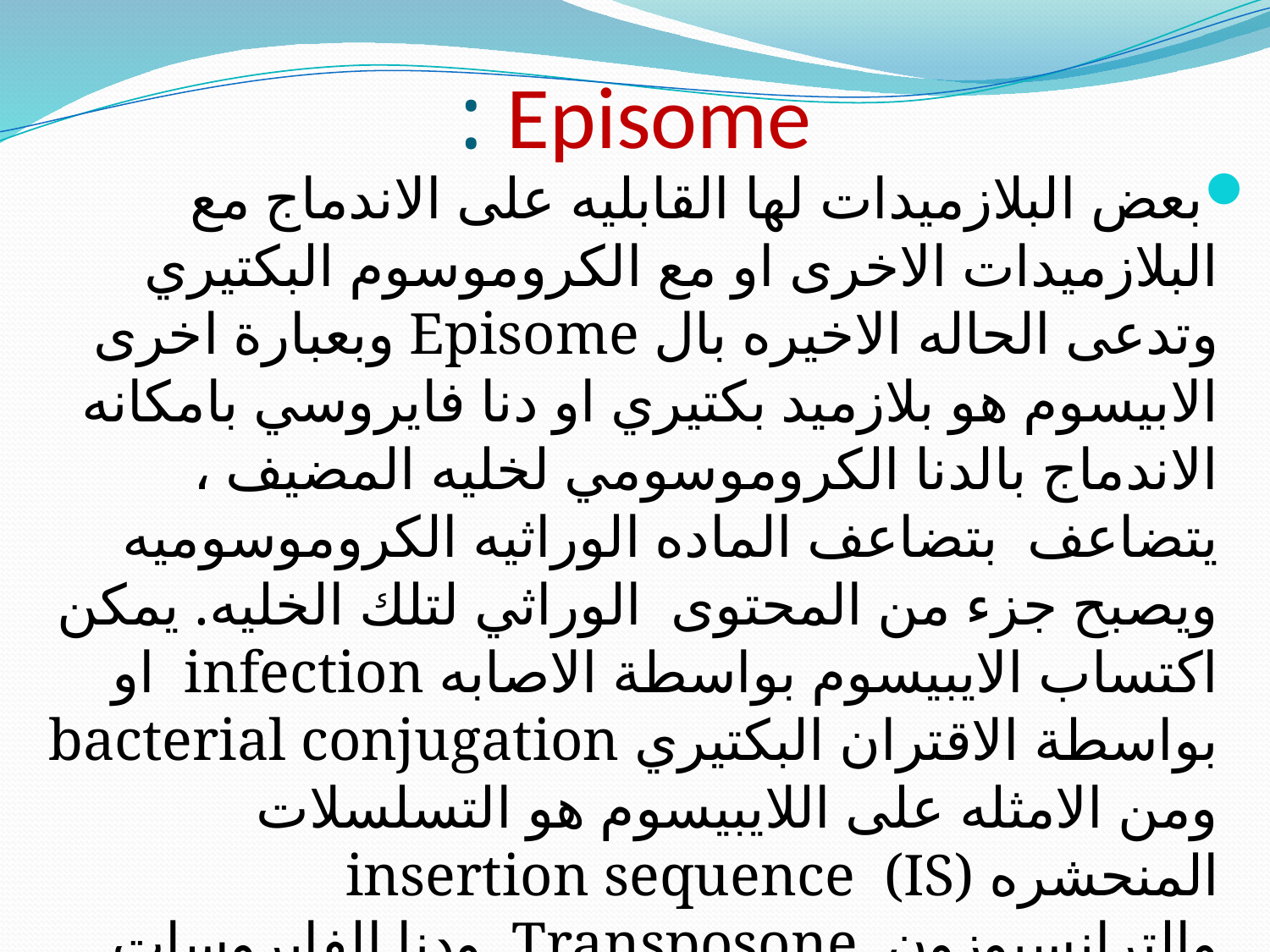

# Episome :
بعض البلازميدات لها القابليه على الاندماج مع البلازميدات الاخرى او مع الكروموسوم البكتيري وتدعى الحاله الاخيره بال Episome وبعبارة اخرى الابيسوم هو بلازميد بكتيري او دنا فايروسي بامكانه الاندماج بالدنا الكروموسومي لخليه المضيف ، يتضاعف  بتضاعف الماده الوراثيه الكروموسوميه ويصبح جزء من المحتوى  الوراثي لتلك الخليه. يمكن اكتساب الايبيسوم بواسطة الاصابه infection  او بواسطة الاقتران البكتيري bacterial conjugation   ومن الامثله على اللايبيسوم هو التسلسلات المنحشره insertion sequence  (IS) والترانسبوزون  Transposone  ودنا الفايروسات التي بالامكان جينومها الاندماج مع كروموسوم الخليه المضيف